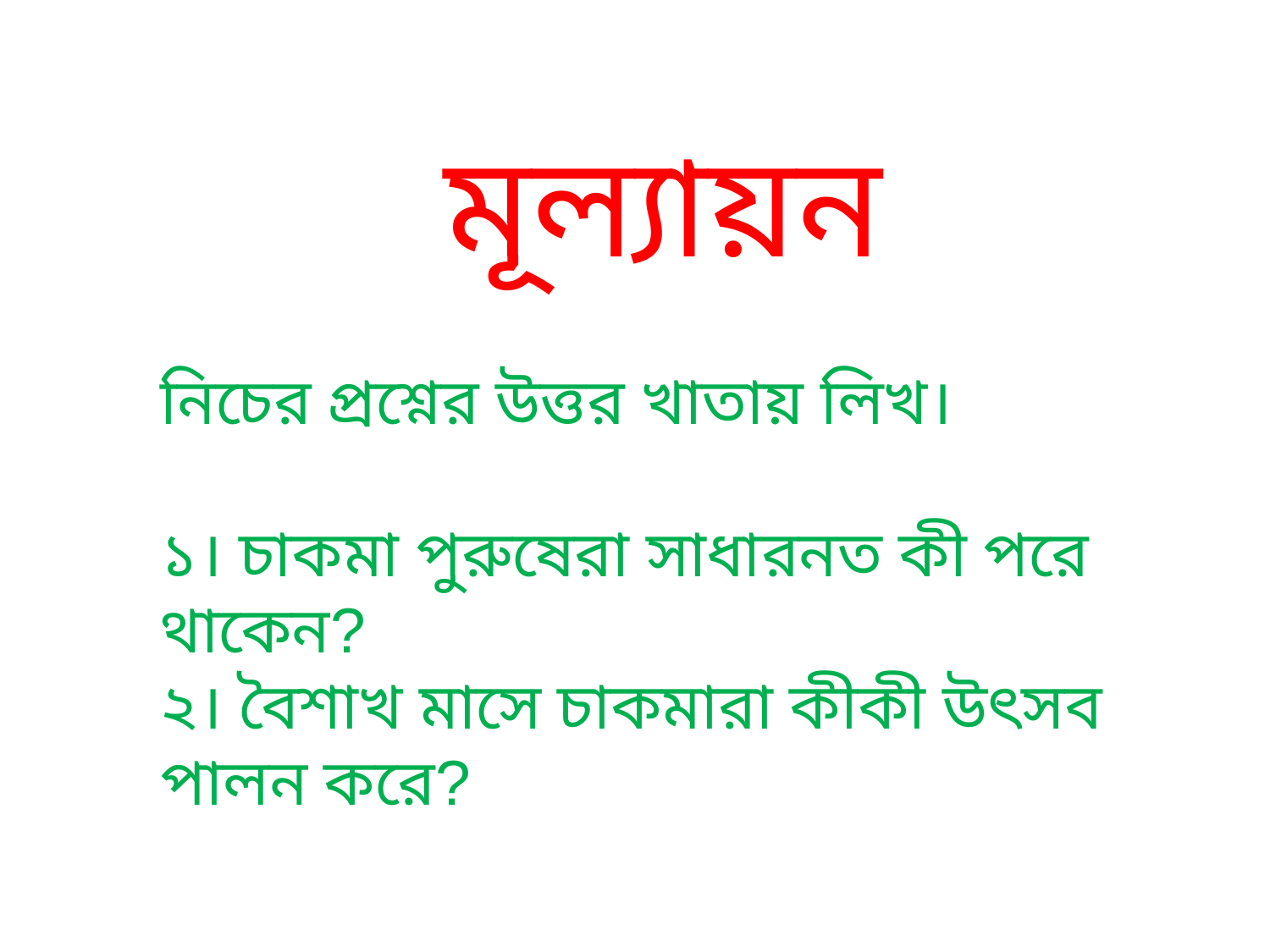

মূল্যায়ন

নিচের প্রশ্নের উত্তর খাতায় লিখ।

১। চাকমা পুরুষেরা সাধারনত কী পরে থাকেন?
২। বৈশাখ মাসে চাকমারা কীকী উৎসব পালন করে?